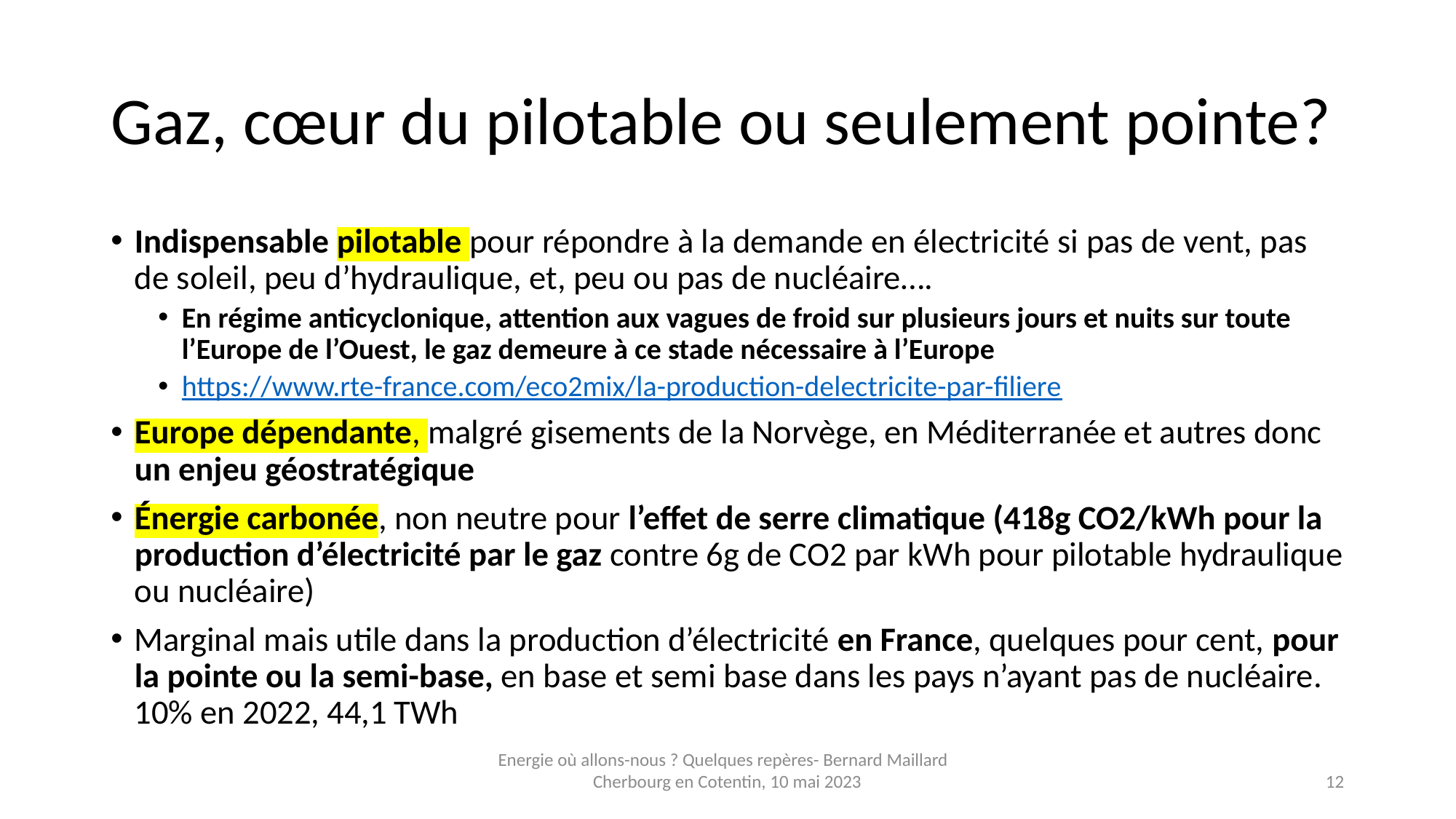

# Gaz, cœur du pilotable ou seulement pointe?
Indispensable pilotable pour répondre à la demande en électricité si pas de vent, pas de soleil, peu d’hydraulique, et, peu ou pas de nucléaire….
En régime anticyclonique, attention aux vagues de froid sur plusieurs jours et nuits sur toute l’Europe de l’Ouest, le gaz demeure à ce stade nécessaire à l’Europe
https://www.rte-france.com/eco2mix/la-production-delectricite-par-filiere
Europe dépendante, malgré gisements de la Norvège, en Méditerranée et autres donc un enjeu géostratégique
Énergie carbonée, non neutre pour l’effet de serre climatique (418g CO2/kWh pour la production d’électricité par le gaz contre 6g de CO2 par kWh pour pilotable hydraulique ou nucléaire)
Marginal mais utile dans la production d’électricité en France, quelques pour cent, pour la pointe ou la semi-base, en base et semi base dans les pays n’ayant pas de nucléaire. 10% en 2022, 44,1 TWh
Energie où allons-nous ? Quelques repères- Bernard Maillard   Cherbourg en Cotentin, 10 mai 2023

12